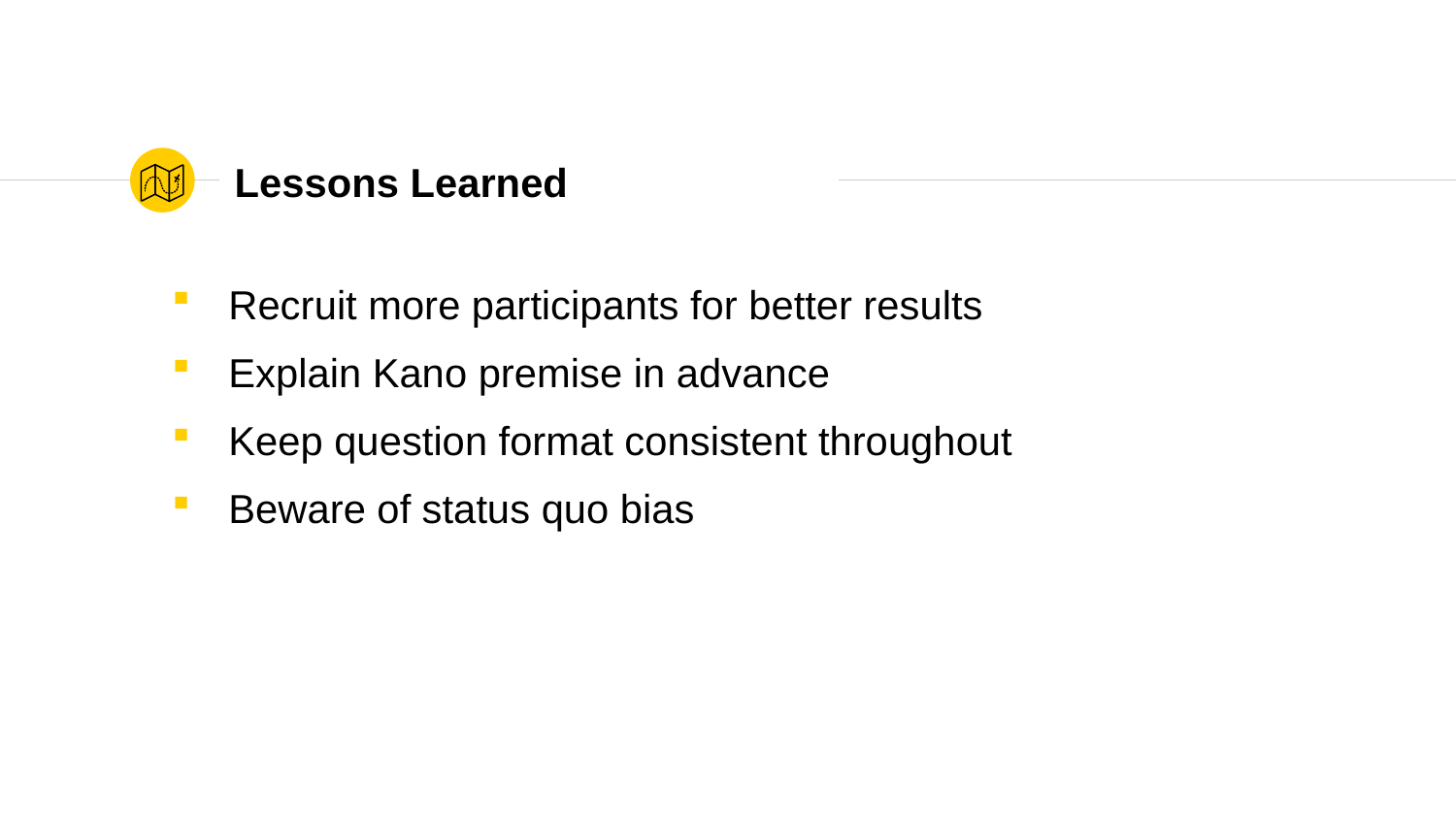

# Lessons Learned

Recruit more participants for better results
Explain Kano premise in advance
Keep question format consistent throughout
Beware of status quo bias